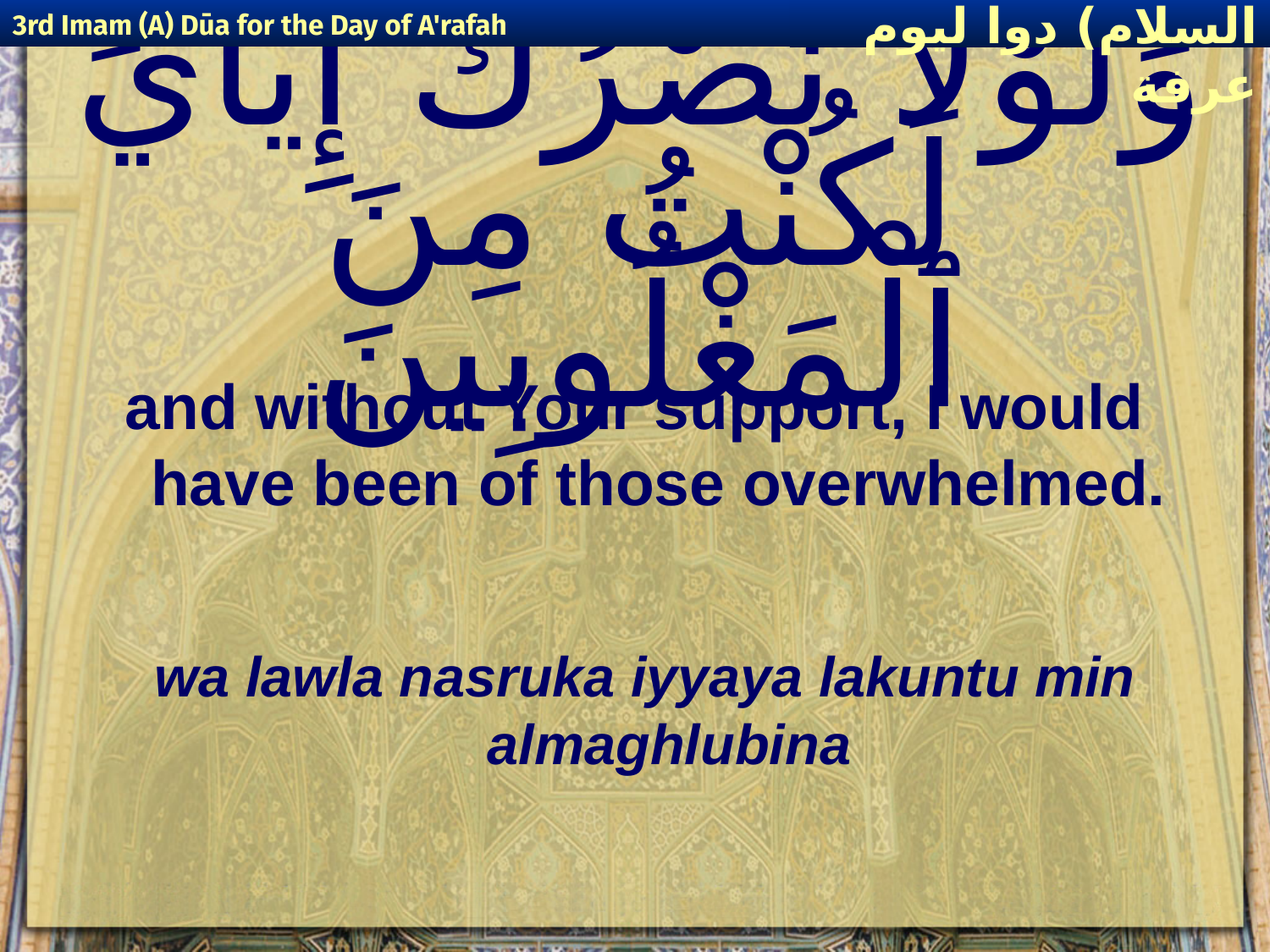

3rd Imam (A) Dūa for the Day of A'rafah
إمام حسين(عليه السلام) دوا ليوم عرفة
# وَلَوْلاَ نَصْرُكَ إِيَّايَ لَكُنْتُ مِنَ ٱلْمَغْلُوبِينَ
and without Your support, I would have been of those overwhelmed.
wa lawla nasruka iyyaya lakuntu min almaghlubina